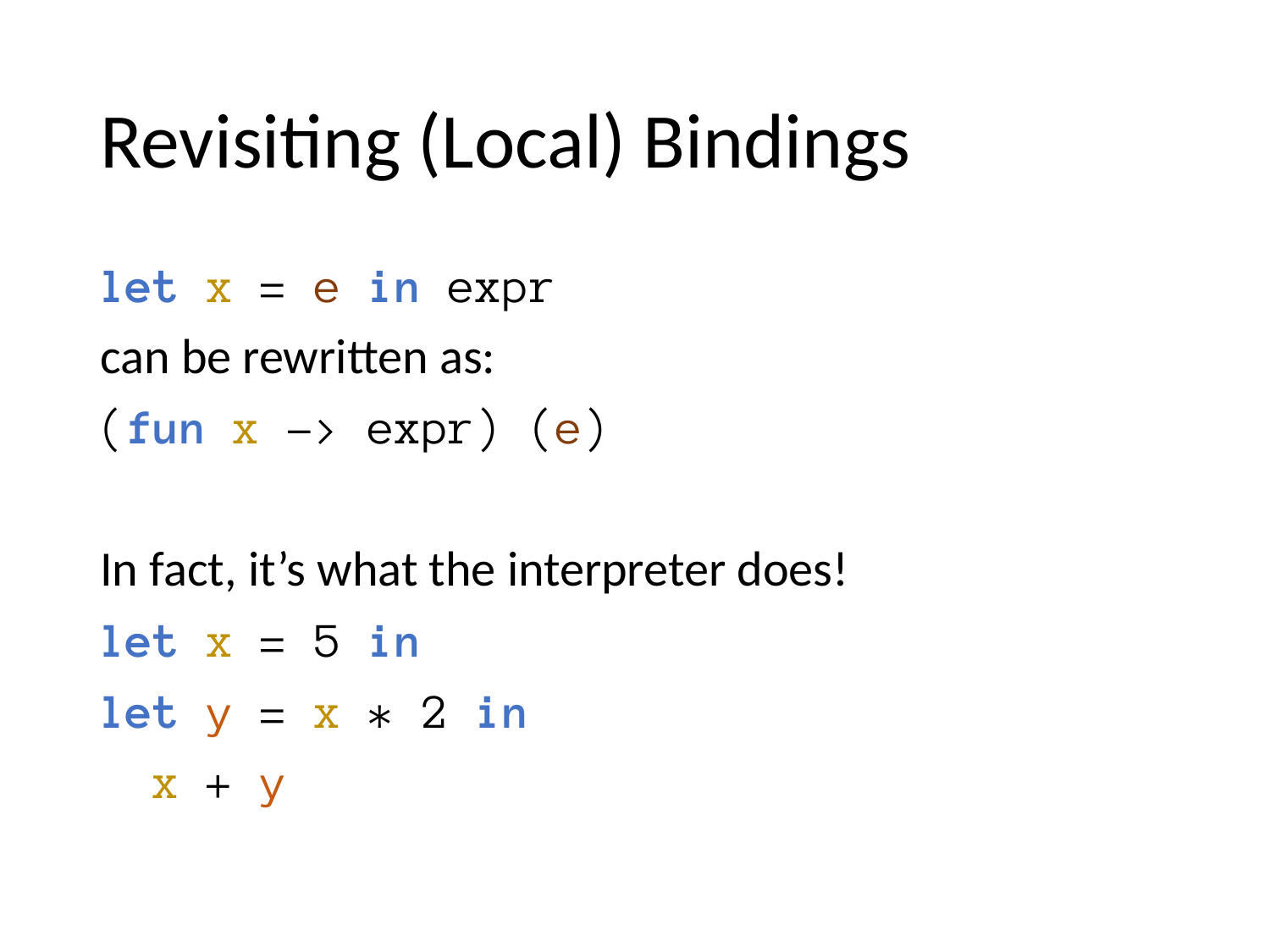

# Revisiting (Local) Bindings
let x = e in expr
can be rewritten as:
(fun x -> expr) (e)

In fact, it’s what the interpreter does!
let x = 5 in
let y = x * 2 in
  x + y